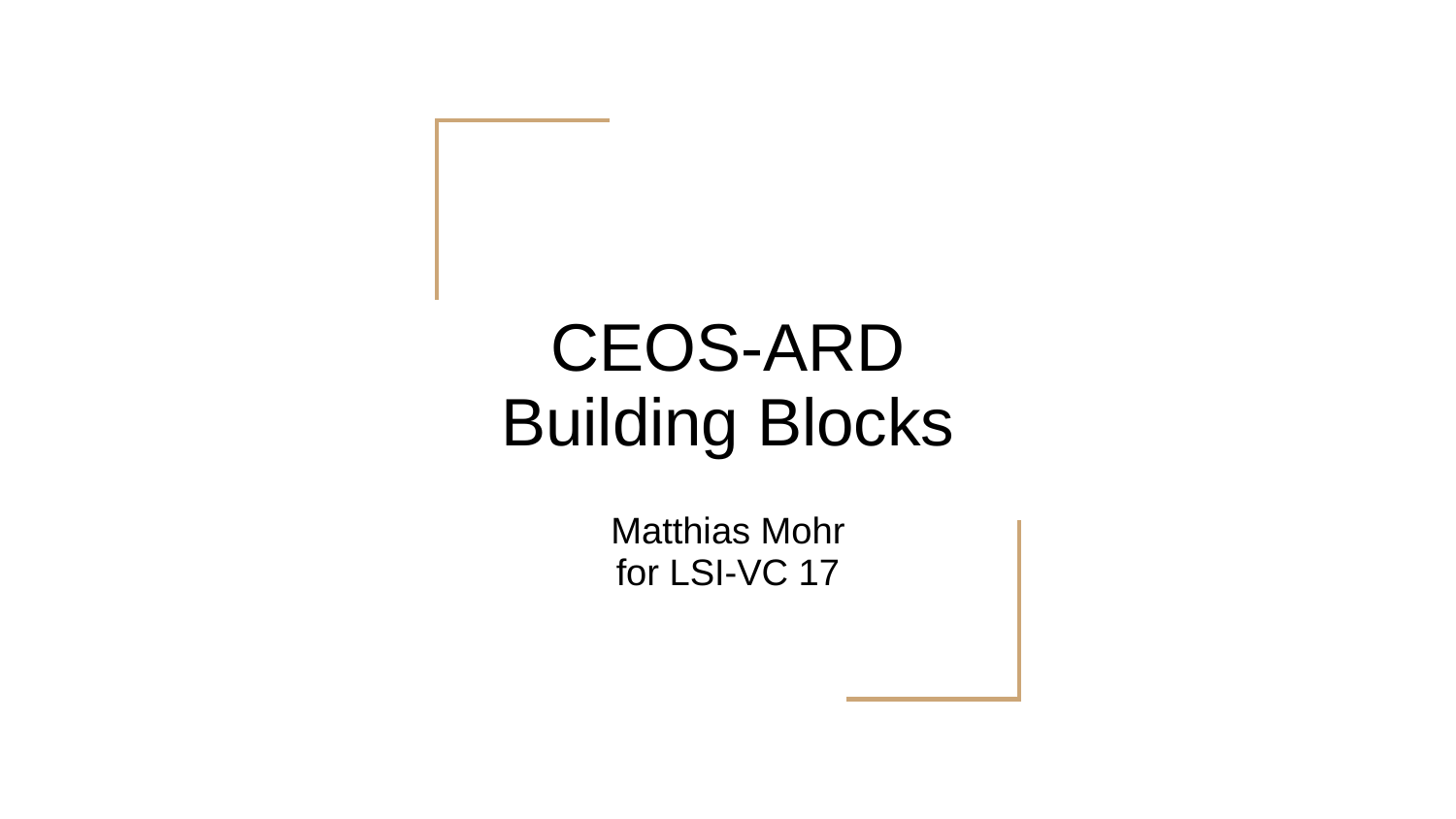

# CEOS-ARD Building Blocks
Matthias Mohr
for LSI-VC 17